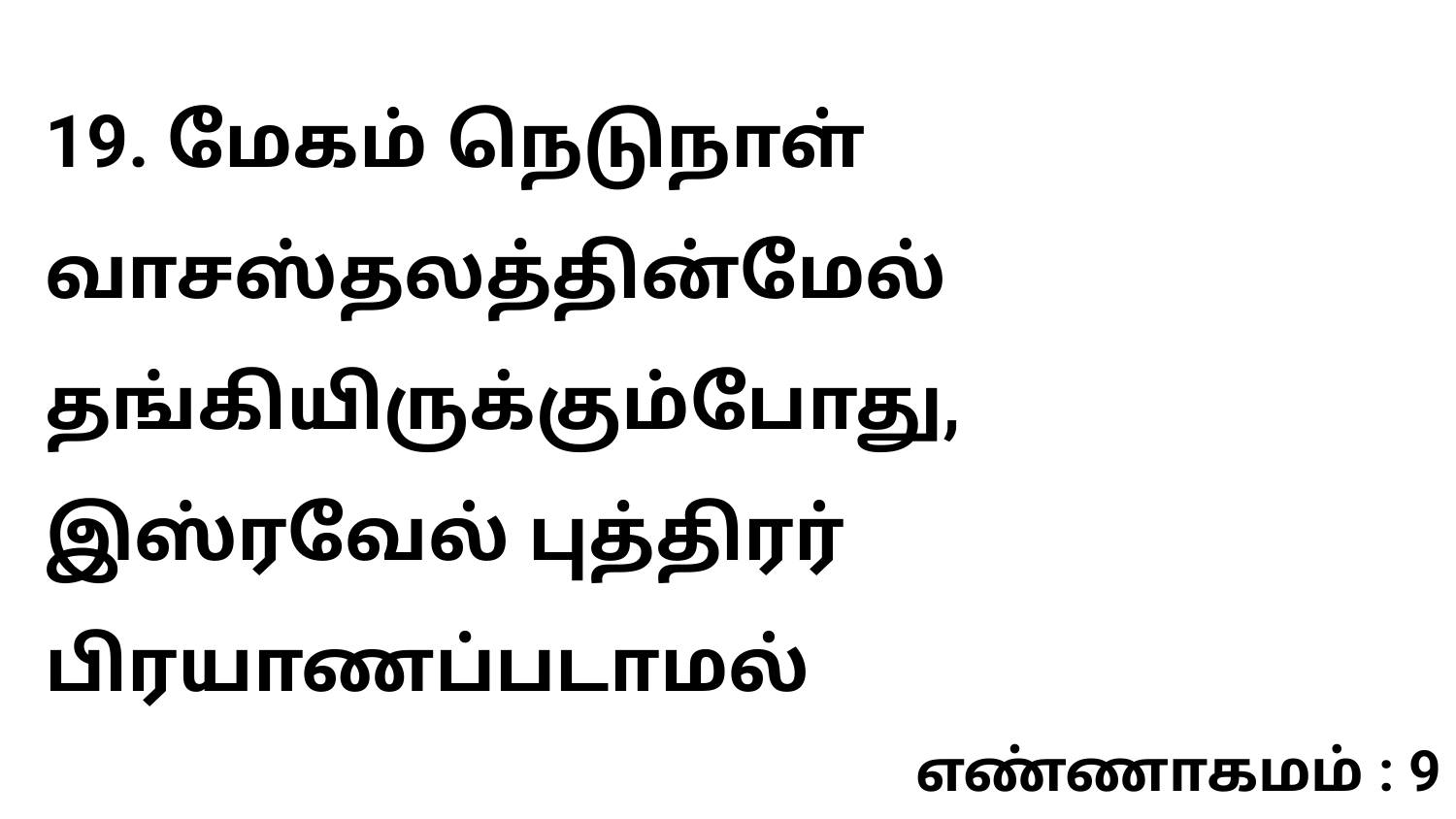

19. மேகம் நெடுநாள் வாசஸ்தலத்தின்மேல் தங்கியிருக்கும்போது, இஸ்ரவேல் புத்திரர் பிரயாணப்படாமல்
எண்ணாகமம் : 9